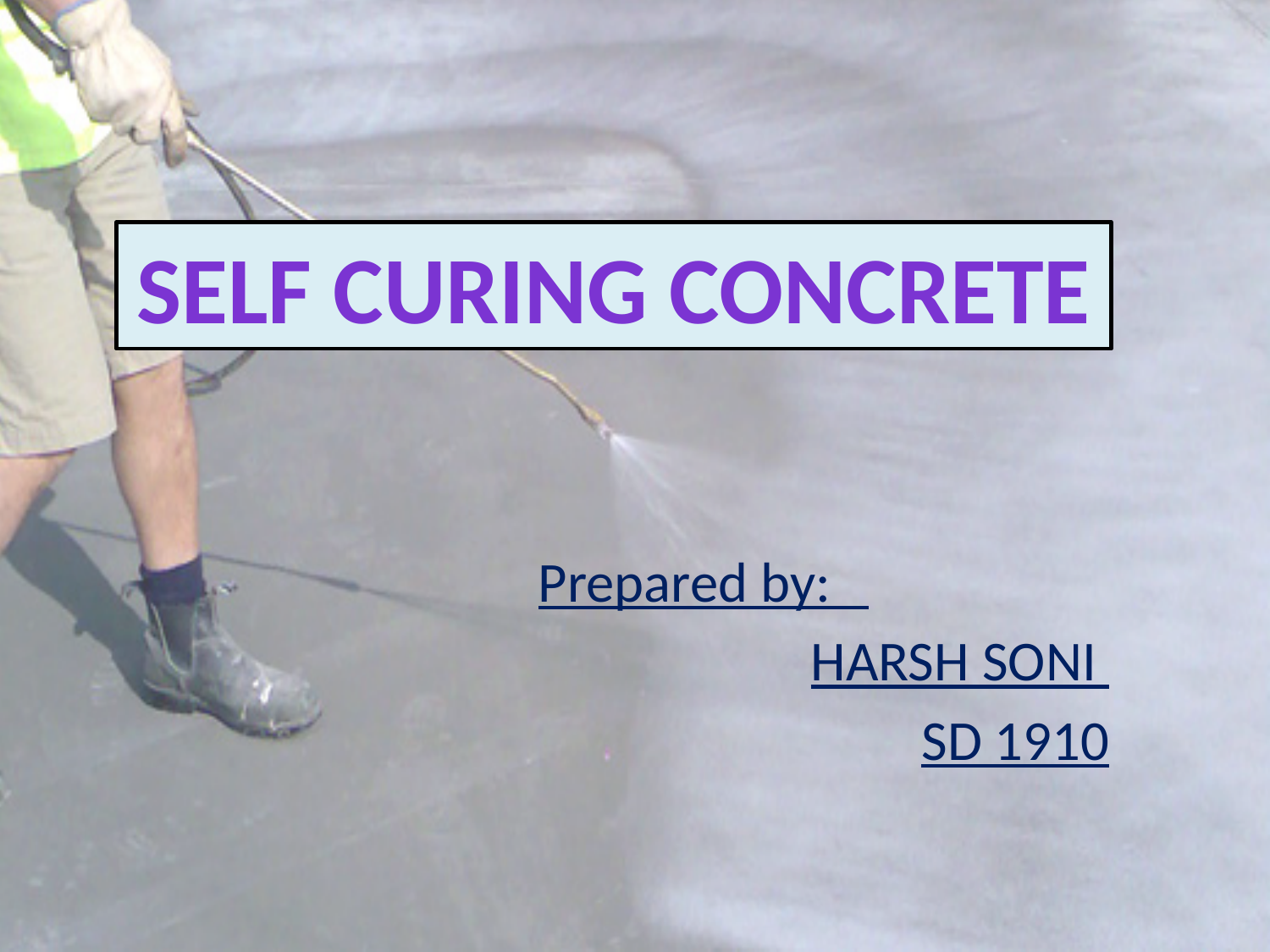

#
Self curing concrete
Prepared by:
HARSH SONI
SD 1910